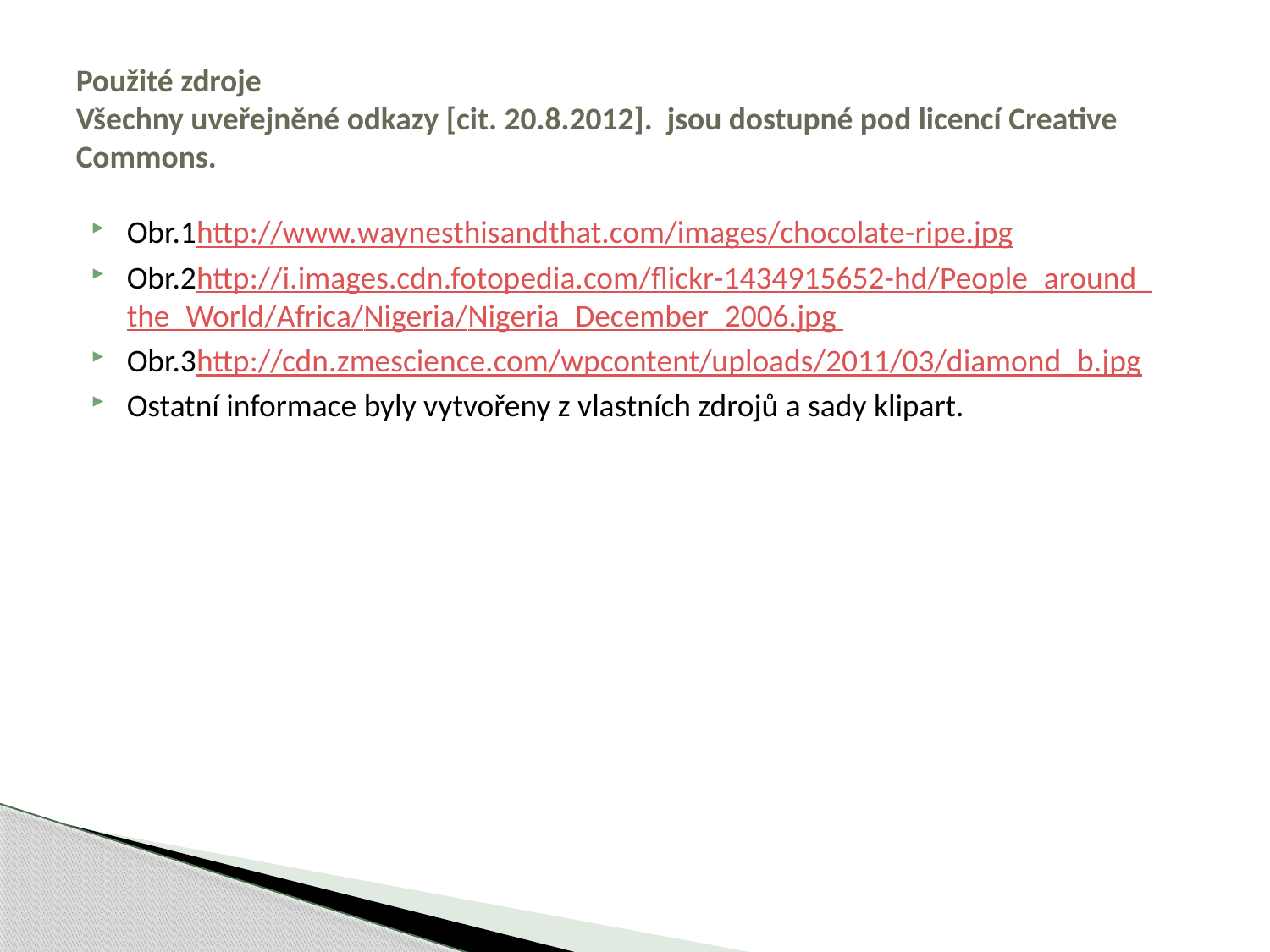

# Použité zdroje Všechny uveřejněné odkazy [cit. 20.8.2012].  jsou dostupné pod licencí Creative Commons.
Obr.1http://www.waynesthisandthat.com/images/chocolate-ripe.jpg
Obr.2http://i.images.cdn.fotopedia.com/flickr-1434915652-hd/People_around_the_World/Africa/Nigeria/Nigeria_December_2006.jpg
Obr.3http://cdn.zmescience.com/wpcontent/uploads/2011/03/diamond_b.jpg
Ostatní informace byly vytvořeny z vlastních zdrojů a sady klipart.